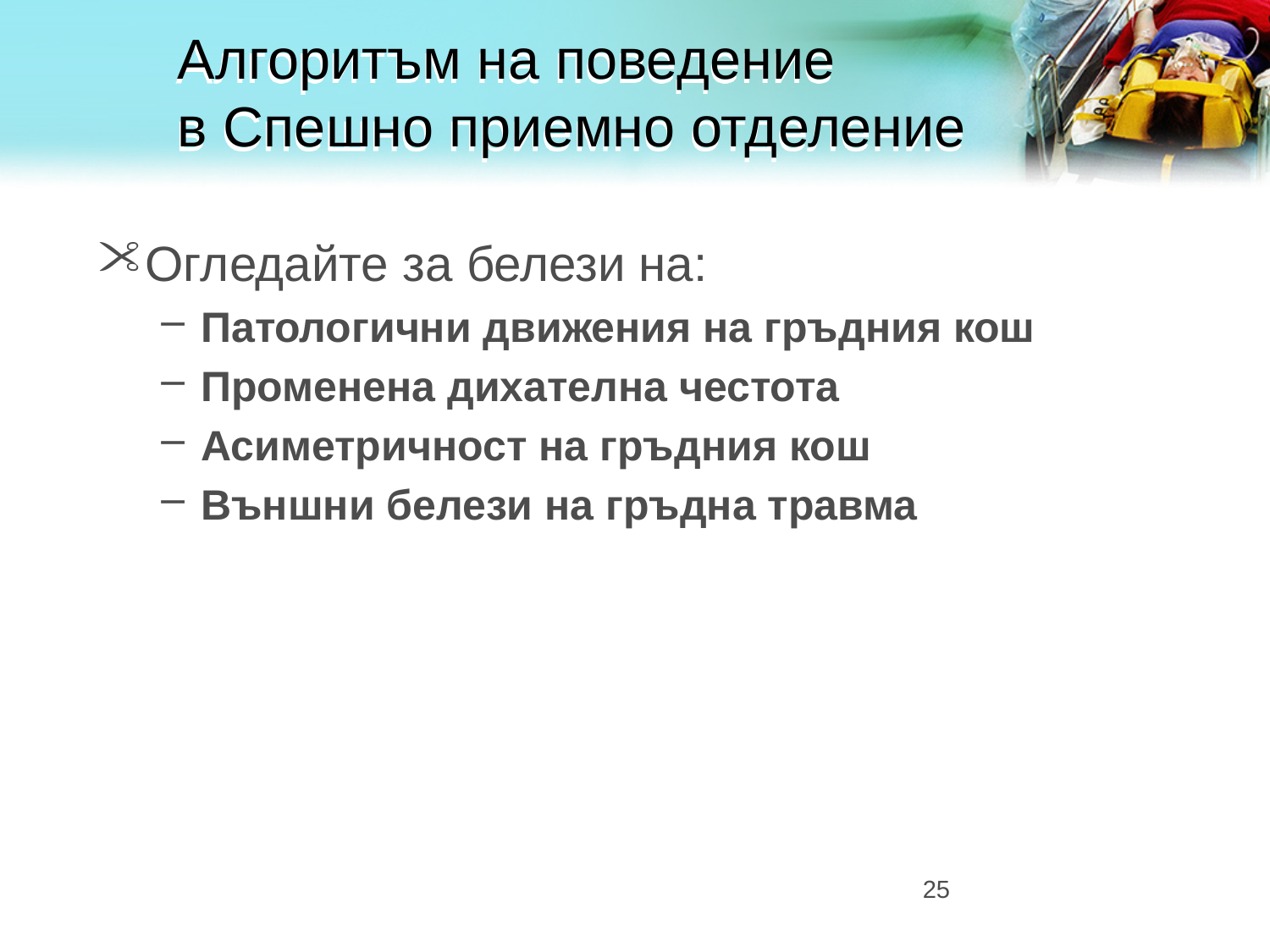

# Алгоритъм на поведение в Спешно приемно отделение
Огледайте за белези на:
Патологични движения на гръдния кош
Променена дихателна честота
Асиметричност на гръдния кош
Външни белези на гръдна травма
25